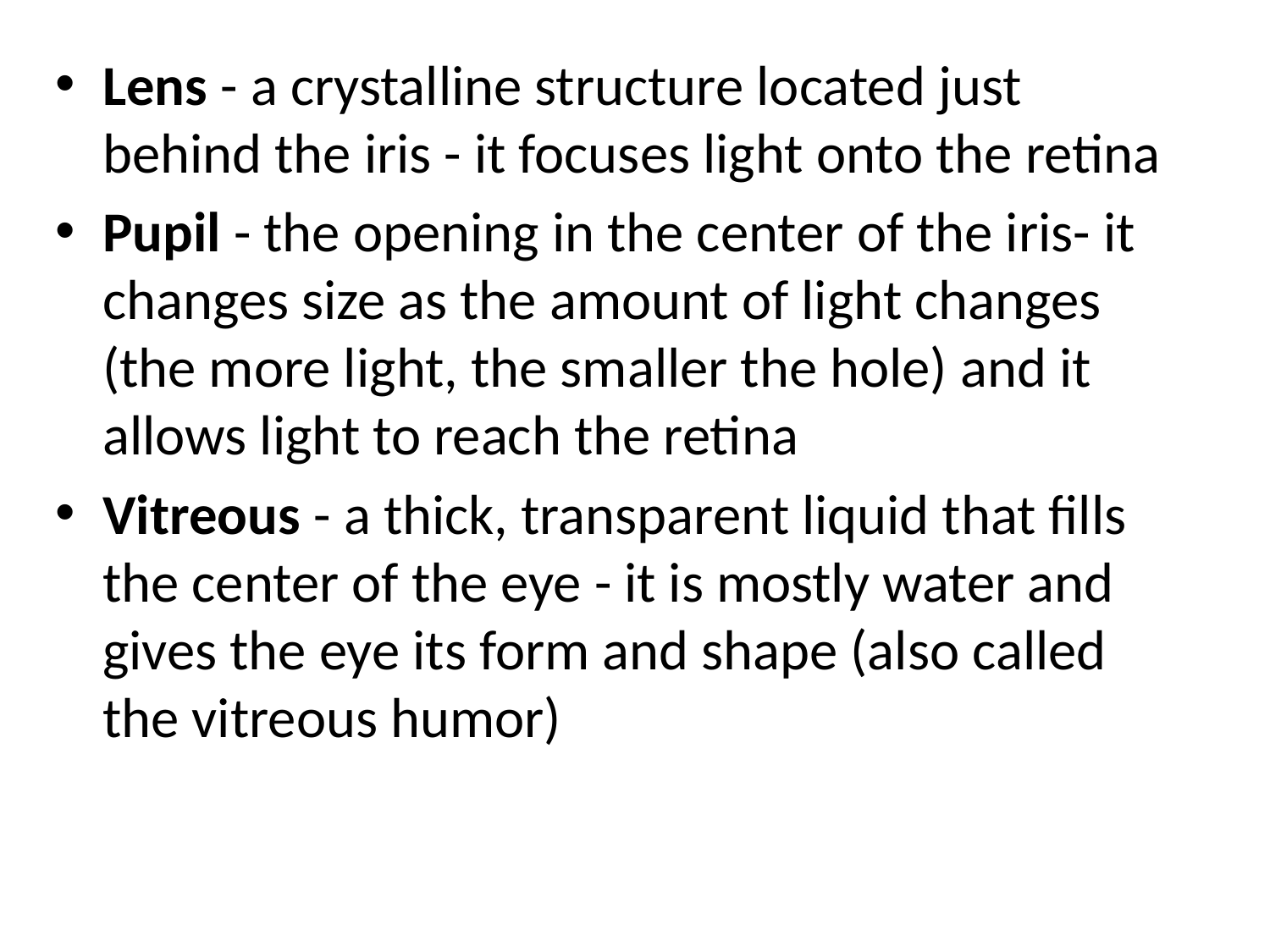

Lens - a crystalline structure located just behind the iris - it focuses light onto the retina
Pupil - the opening in the center of the iris- it changes size as the amount of light changes (the more light, the smaller the hole) and it allows light to reach the retina
Vitreous - a thick, transparent liquid that fills the center of the eye - it is mostly water and gives the eye its form and shape (also called the vitreous humor)